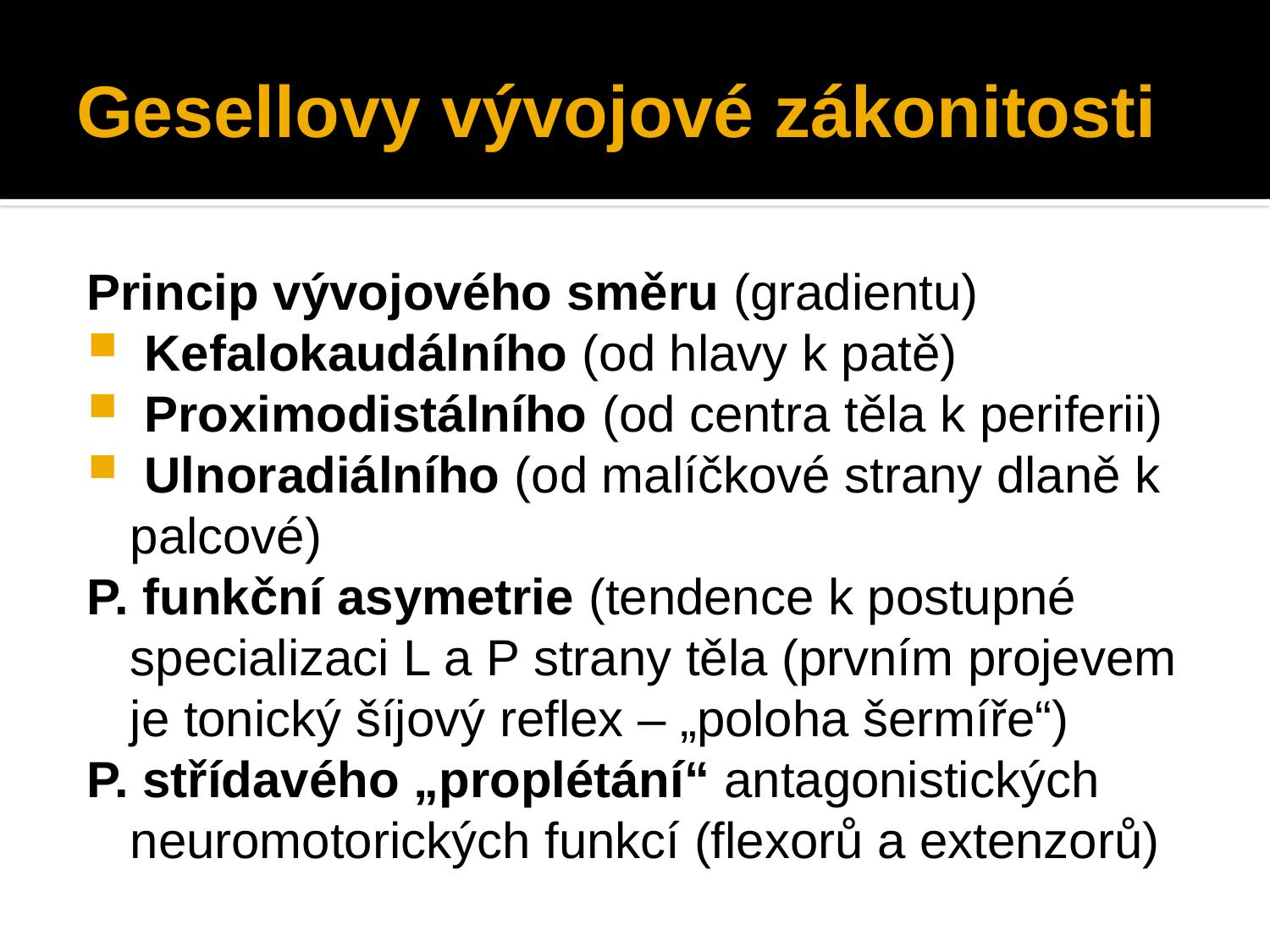

# Gesellovy vývojové zákonitosti
Princip vývojového směru (gradientu)
 Kefalokaudálního (od hlavy k patě)
 Proximodistálního (od centra těla k periferii)
 Ulnoradiálního (od malíčkové strany dlaně k palcové)
P. funkční asymetrie (tendence k postupné specializaci L a P strany těla (prvním projevem je tonický šíjový reflex – „poloha šermíře“)
P. střídavého „proplétání“ antagonistických neuromotorických funkcí (flexorů a extenzorů)